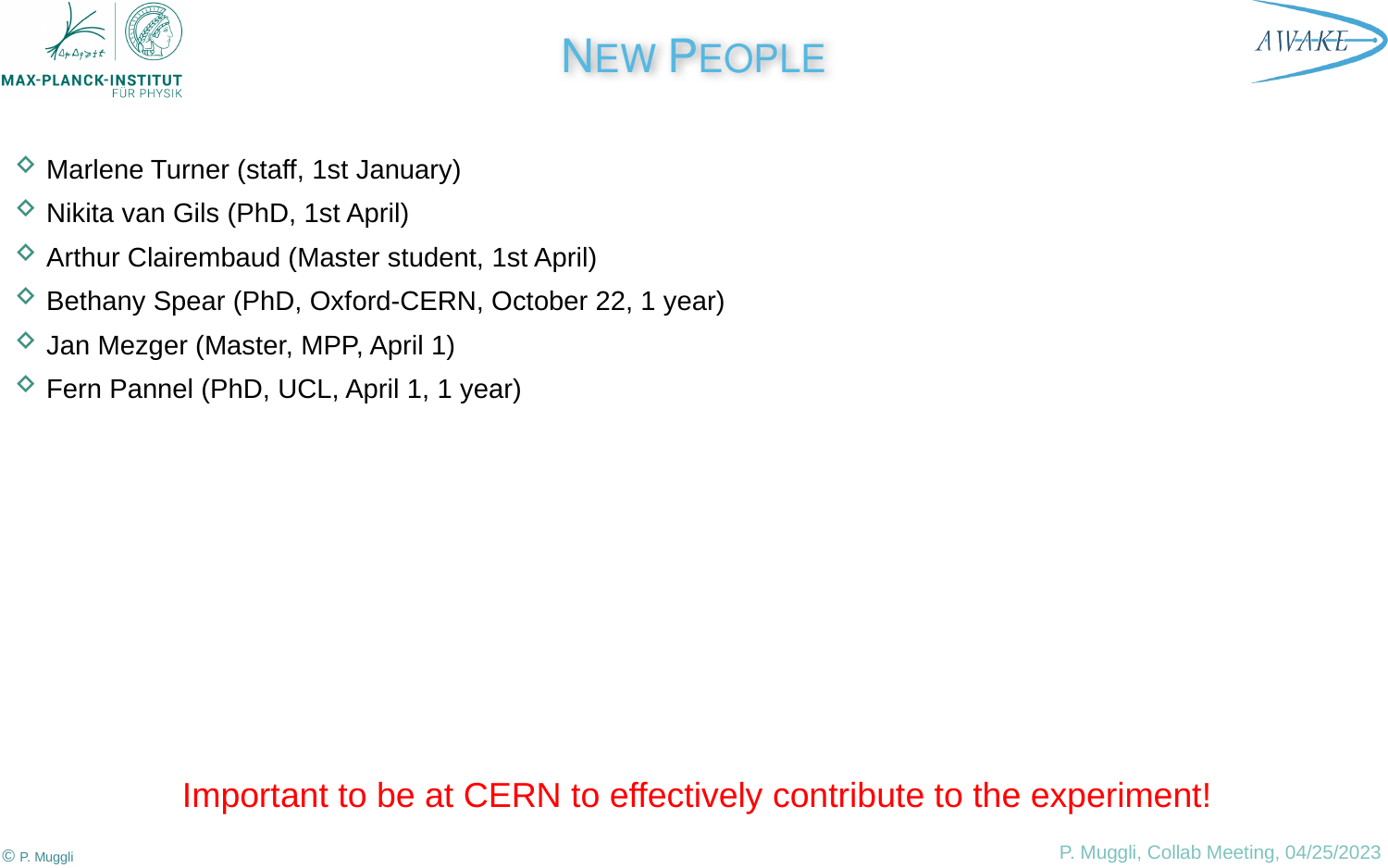

NEW PEOPLE
Marlene Turner (staff, 1st January)
Nikita van Gils (PhD, 1st April)
Arthur Clairembaud (Master student, 1st April)
Bethany Spear (PhD, Oxford-CERN, October 22, 1 year)
Jan Mezger (Master, MPP, April 1)
Fern Pannel (PhD, UCL, April 1, 1 year)
Important to be at CERN to effectively contribute to the experiment!